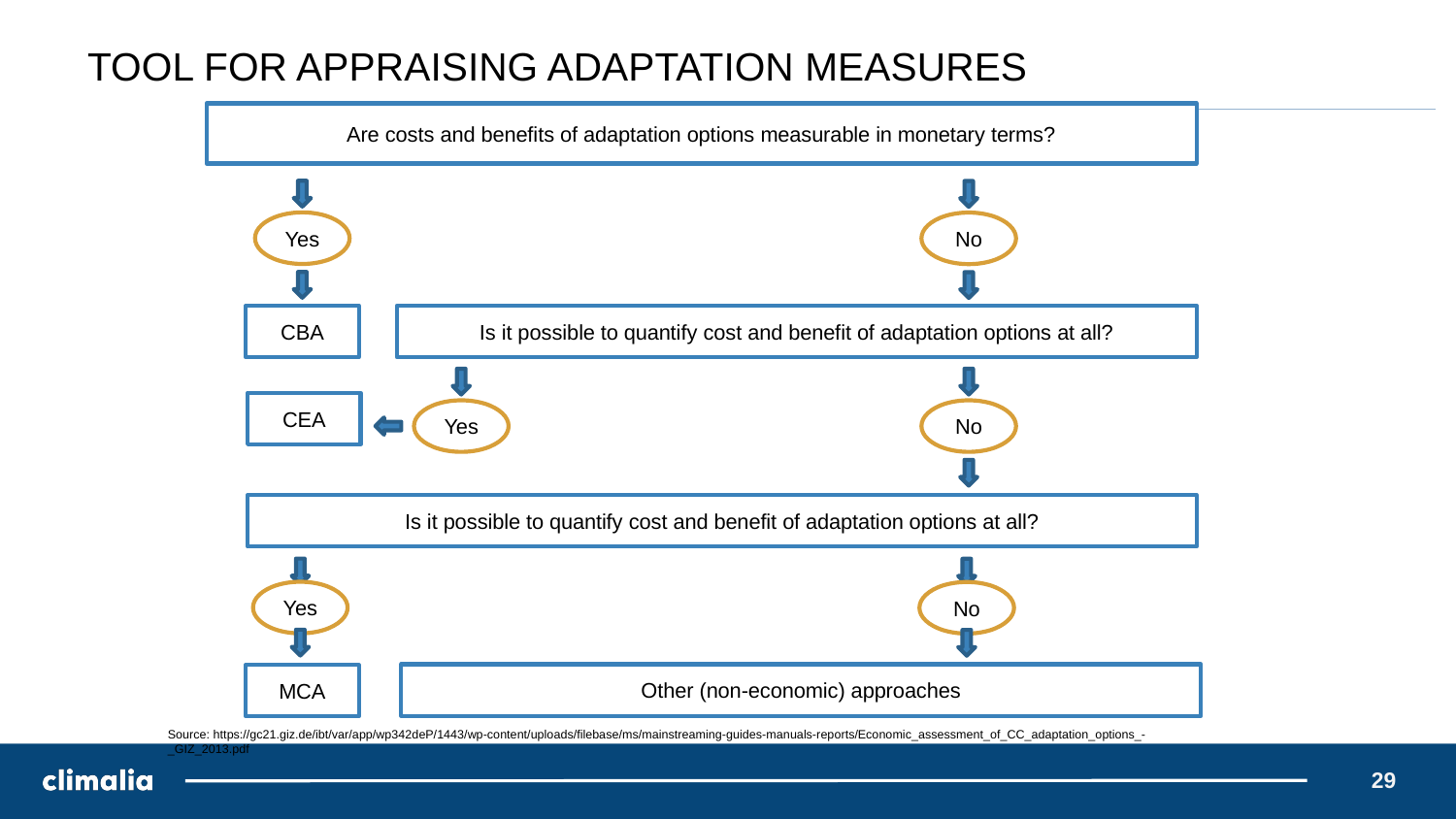

# Tool for Appraising Adaptation Measures
Are costs and benefits of adaptation options measurable in monetary terms?

Yes
No

CBA
Is it possible to quantify cost and benefit of adaptation options at all?

CEA
Yes
No

Is it possible to quantify cost and benefit of adaptation options at all?

Yes
No

Other (non-economic) approaches
MCA
Source: https://gc21.giz.de/ibt/var/app/wp342deP/1443/wp-content/uploads/filebase/ms/mainstreaming-guides-manuals-reports/Economic_assessment_of_CC_adaptation_options_-_GIZ_2013.pdf
29